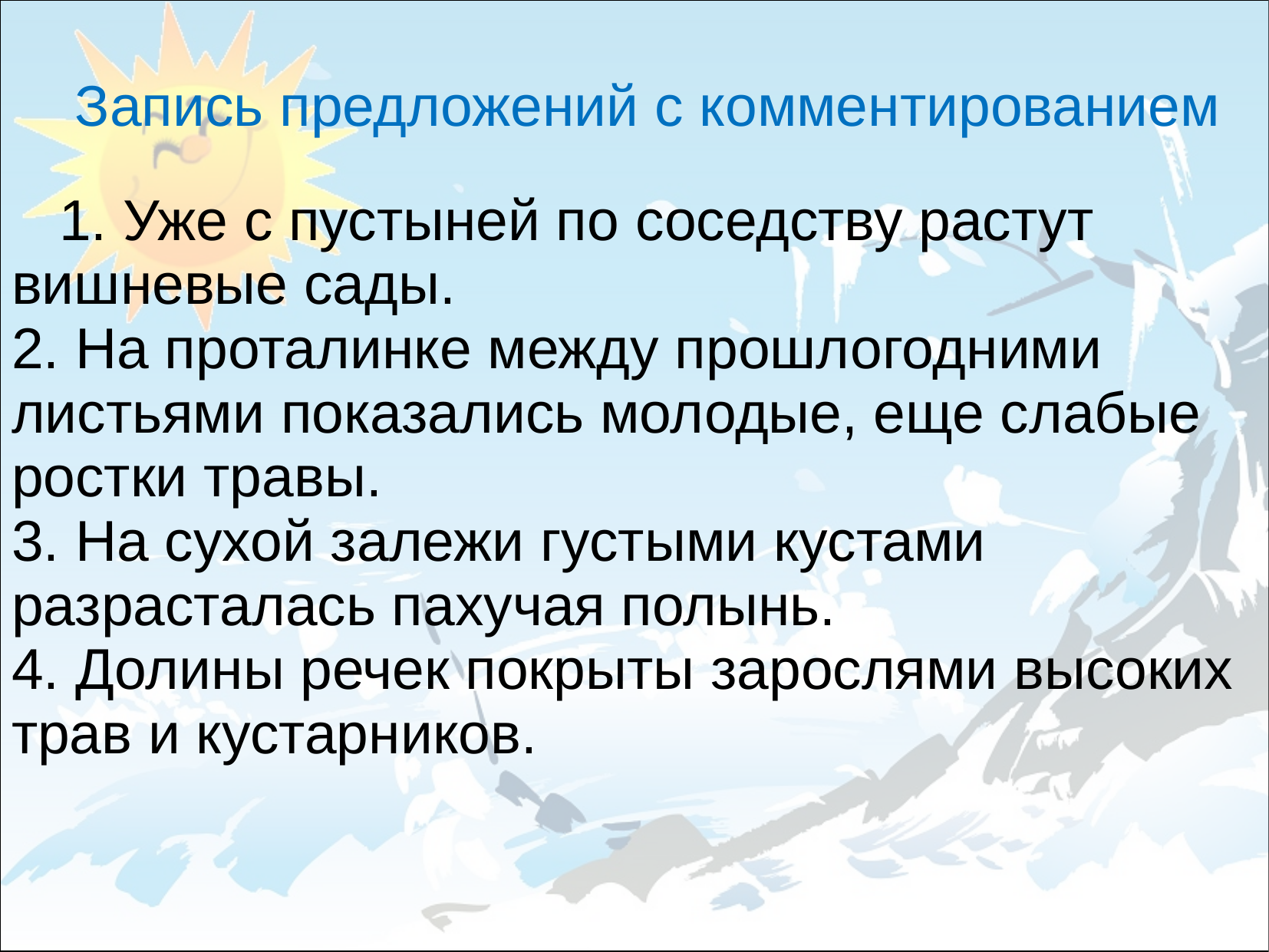

Запись предложений с комментированием

   1. Уже с пустыней по соседству растут вишневые сады.
2. На проталинке между прошлогодними листьями показались молодые, еще слабые ростки травы.
3. На сухой залежи густыми кустами разрасталась пахучая полынь.
4. Долины речек покрыты зарослями высоких трав и кустарников.